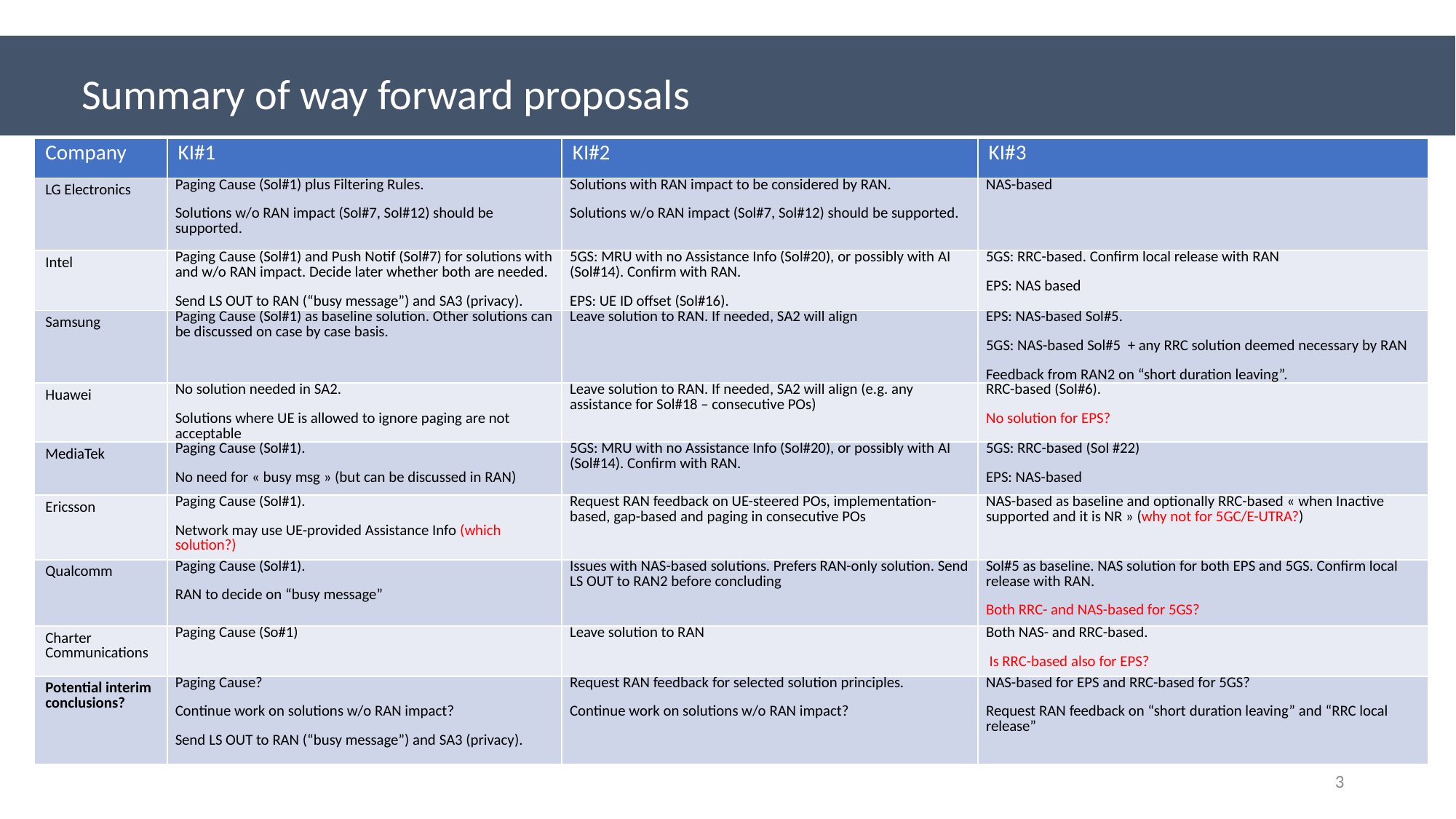

# Summary of way forward proposals
| Company | KI#1 | KI#2 | KI#3 |
| --- | --- | --- | --- |
| LG Electronics | Paging Cause (Sol#1) plus Filtering Rules. Solutions w/o RAN impact (Sol#7, Sol#12) should be supported. | Solutions with RAN impact to be considered by RAN. Solutions w/o RAN impact (Sol#7, Sol#12) should be supported. | NAS-based |
| Intel | Paging Cause (Sol#1) and Push Notif (Sol#7) for solutions with and w/o RAN impact. Decide later whether both are needed. Send LS OUT to RAN (“busy message”) and SA3 (privacy). | 5GS: MRU with no Assistance Info (Sol#20), or possibly with AI (Sol#14). Confirm with RAN. EPS: UE ID offset (Sol#16). | 5GS: RRC-based. Confirm local release with RAN EPS: NAS based |
| Samsung | Paging Cause (Sol#1) as baseline solution. Other solutions can be discussed on case by case basis. | Leave solution to RAN. If needed, SA2 will align | EPS: NAS-based Sol#5. 5GS: NAS-based Sol#5  + any RRC solution deemed necessary by RAN Feedback from RAN2 on “short duration leaving”. |
| Huawei | No solution needed in SA2. Solutions where UE is allowed to ignore paging are not acceptable | Leave solution to RAN. If needed, SA2 will align (e.g. any assistance for Sol#18 – consecutive POs) | RRC-based (Sol#6). No solution for EPS? |
| MediaTek | Paging Cause (Sol#1). No need for « busy msg » (but can be discussed in RAN) | 5GS: MRU with no Assistance Info (Sol#20), or possibly with AI (Sol#14). Confirm with RAN. | 5GS: RRC-based (Sol #22) EPS: NAS-based |
| Ericsson | Paging Cause (Sol#1). Network may use UE-provided Assistance Info (which solution?) | Request RAN feedback on UE-steered POs, implementation-based, gap-based and paging in consecutive POs | NAS-based as baseline and optionally RRC-based « when Inactive supported and it is NR » (why not for 5GC/E-UTRA?) |
| Qualcomm | Paging Cause (Sol#1). RAN to decide on “busy message” | Issues with NAS-based solutions. Prefers RAN-only solution. Send LS OUT to RAN2 before concluding | Sol#5 as baseline. NAS solution for both EPS and 5GS. Confirm local release with RAN. Both RRC- and NAS-based for 5GS? |
| Charter Communications | Paging Cause (So#1) | Leave solution to RAN | Both NAS- and RRC-based. Is RRC-based also for EPS? |
| Potential interim conclusions? | Paging Cause? Continue work on solutions w/o RAN impact? Send LS OUT to RAN (“busy message”) and SA3 (privacy). | Request RAN feedback for selected solution principles. Continue work on solutions w/o RAN impact? | NAS-based for EPS and RRC-based for 5GS? Request RAN feedback on “short duration leaving” and “RRC local release” |
3